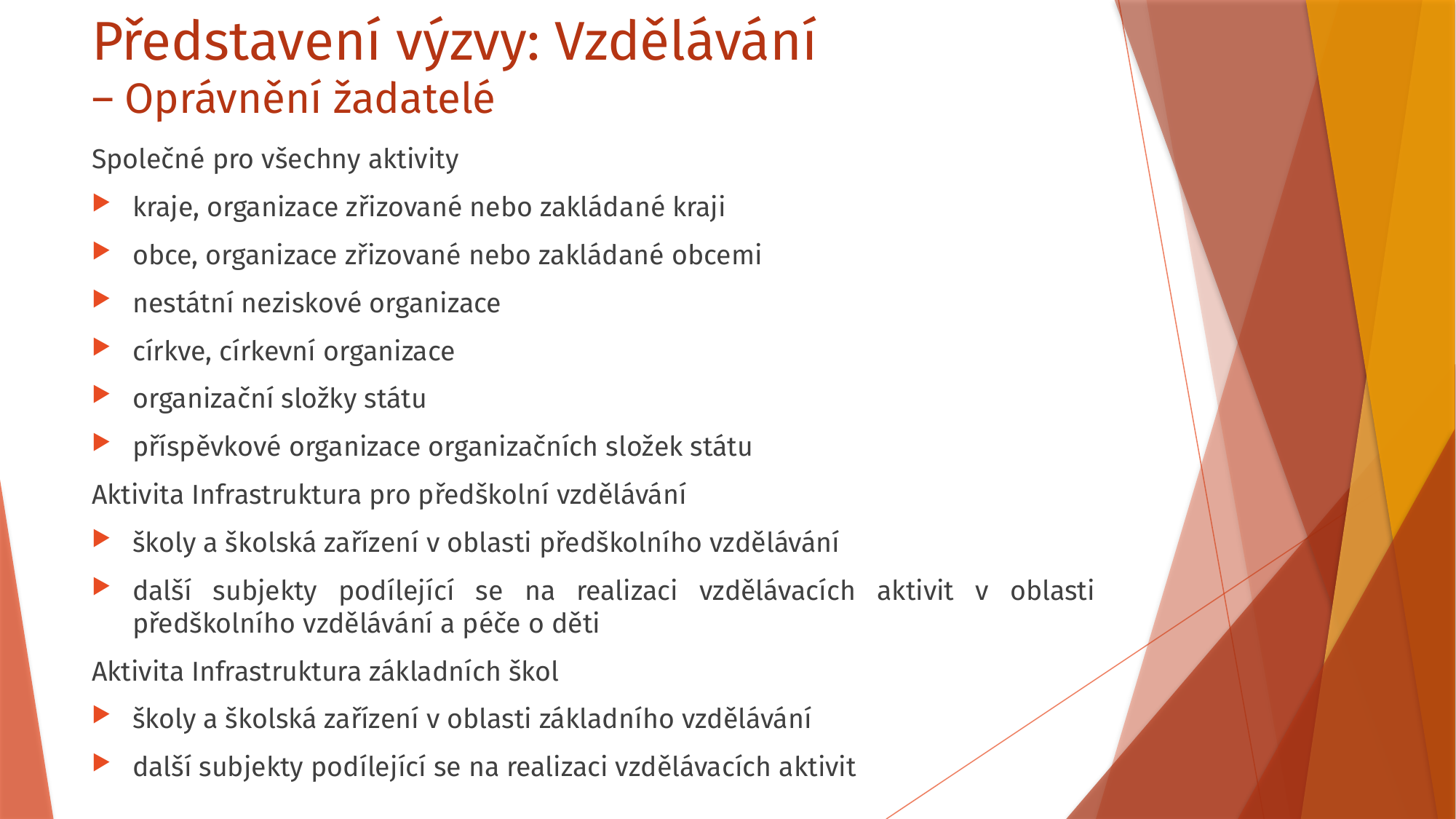

Představení výzvy: Vzdělávání
– Oprávnění žadatelé
Společné pro všechny aktivity
kraje, organizace zřizované nebo zakládané kraji
obce, organizace zřizované nebo zakládané obcemi
nestátní neziskové organizace
církve, církevní organizace
organizační složky státu
příspěvkové organizace organizačních složek státu
Aktivita Infrastruktura pro předškolní vzdělávání
školy a školská zařízení v oblasti předškolního vzdělávání
další subjekty podílející se na realizaci vzdělávacích aktivit v oblasti předškolního vzdělávání a péče o děti
Aktivita Infrastruktura základních škol
školy a školská zařízení v oblasti základního vzdělávání
další subjekty podílející se na realizaci vzdělávacích aktivit